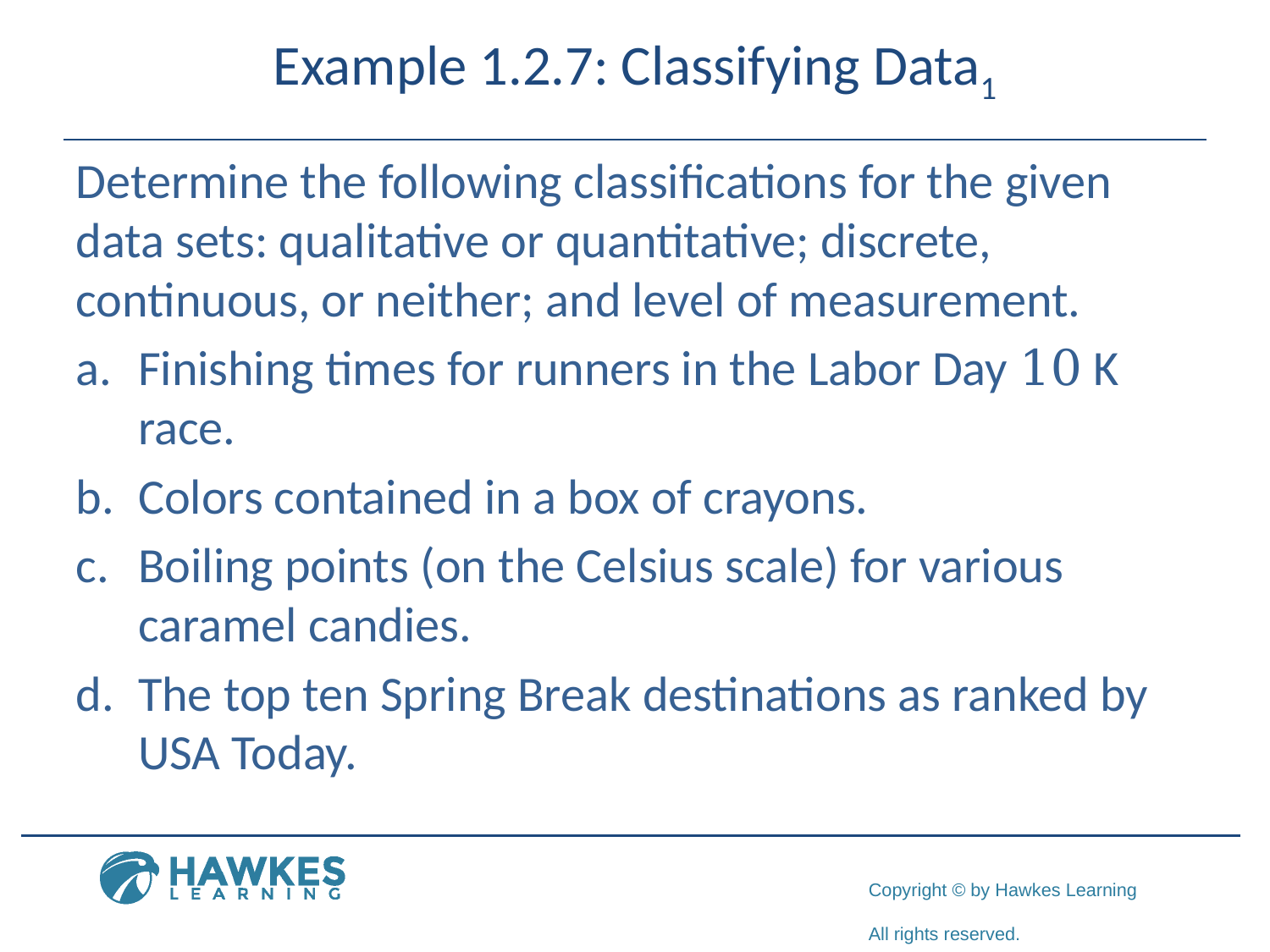

# Example 1.2.7: Classifying Data1
Determine the following classifications for the given data sets: qualitative or quantitative; discrete, continuous, or neither; and level of measurement.
a.	​Finishing times for runners in the Labor Day 10 K race.
b.	​Colors contained in a box of crayons.
c.	Boiling points (on the Celsius scale) for various caramel candies.
d.	​The top ten Spring Break destinations as ranked by USA Today.